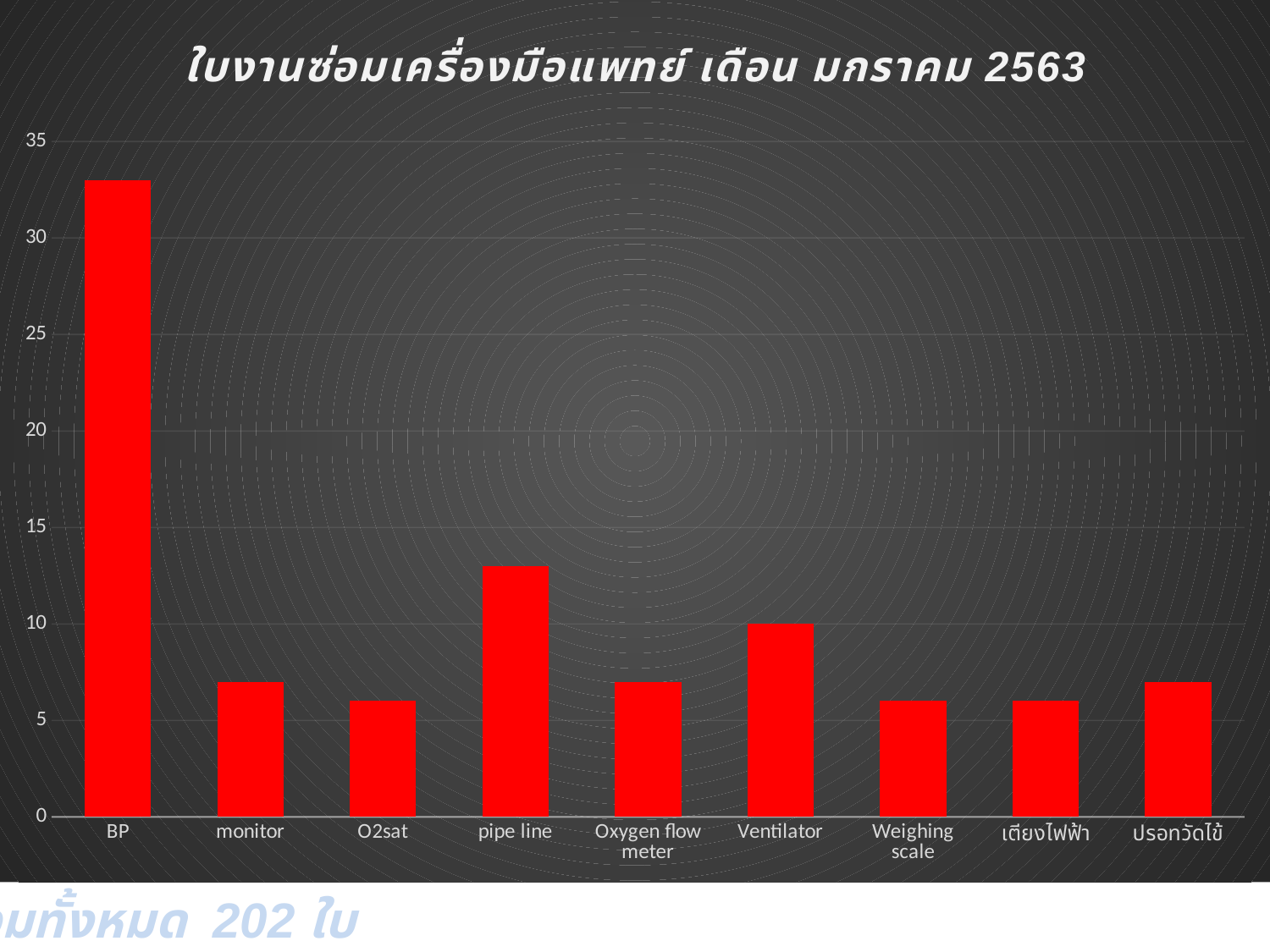

### Chart: ใบงานซ่อมเครื่องมือแพทย์ เดือน มกราคม 2563

| Category |  |
|---|---|
| BP | 33.0 |
| monitor | 7.0 |
| O2sat | 6.0 |
| pipe line | 13.0 |
| Oxygen flow meter | 7.0 |
| Ventilator | 10.0 |
| Weighing scale | 6.0 |
| เตียงไฟฟ้า | 6.0 |
| ปรอทวัดไข้ | 7.0 |
รวมทั้งหมด  202 ใบ